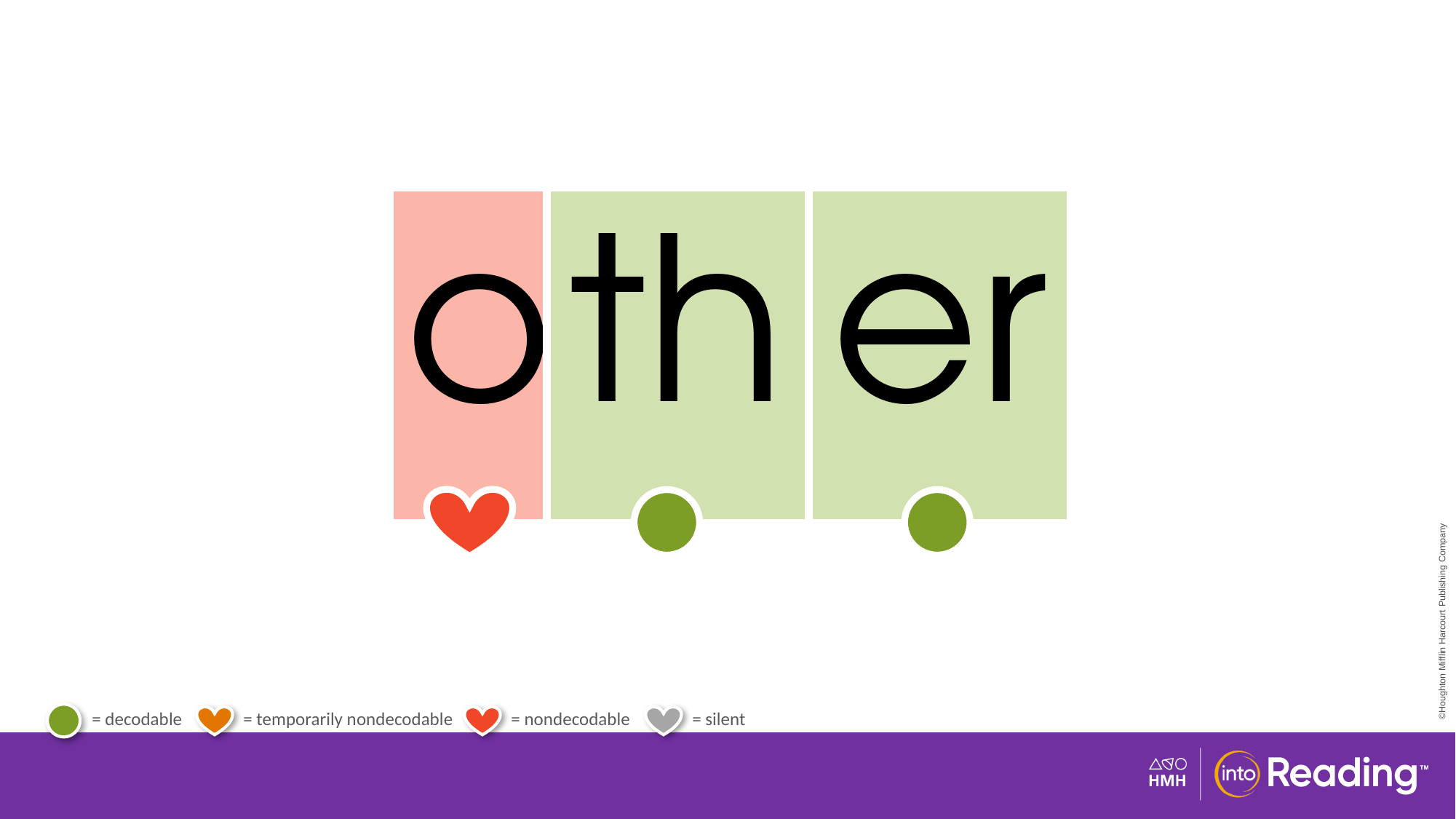

| o | th | er |
| --- | --- | --- |

# Irregular Word other.